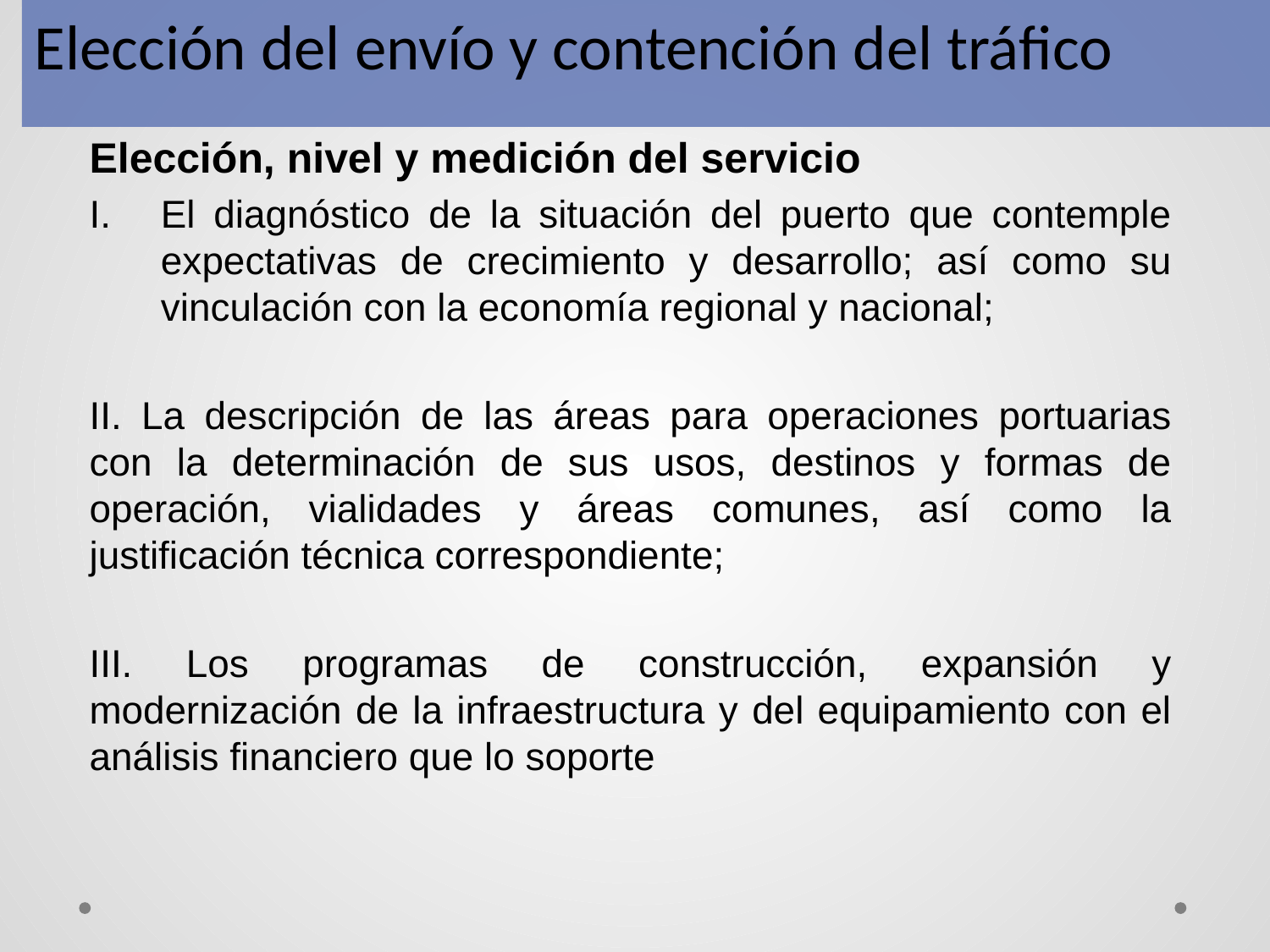

Elección del envío y contención del tráfico

Elección, nivel y medición del servicio
El diagnóstico de la situación del puerto que contemple expectativas de crecimiento y desarrollo; así como su vinculación con la economía regional y nacional;

II. La descripción de las áreas para operaciones portuarias con la determinación de sus usos, destinos y formas de operación, vialidades y áreas comunes, así como la justificación técnica correspondiente;

III. Los programas de construcción, expansión y modernización de la infraestructura y del equipamiento con el análisis financiero que lo soporte